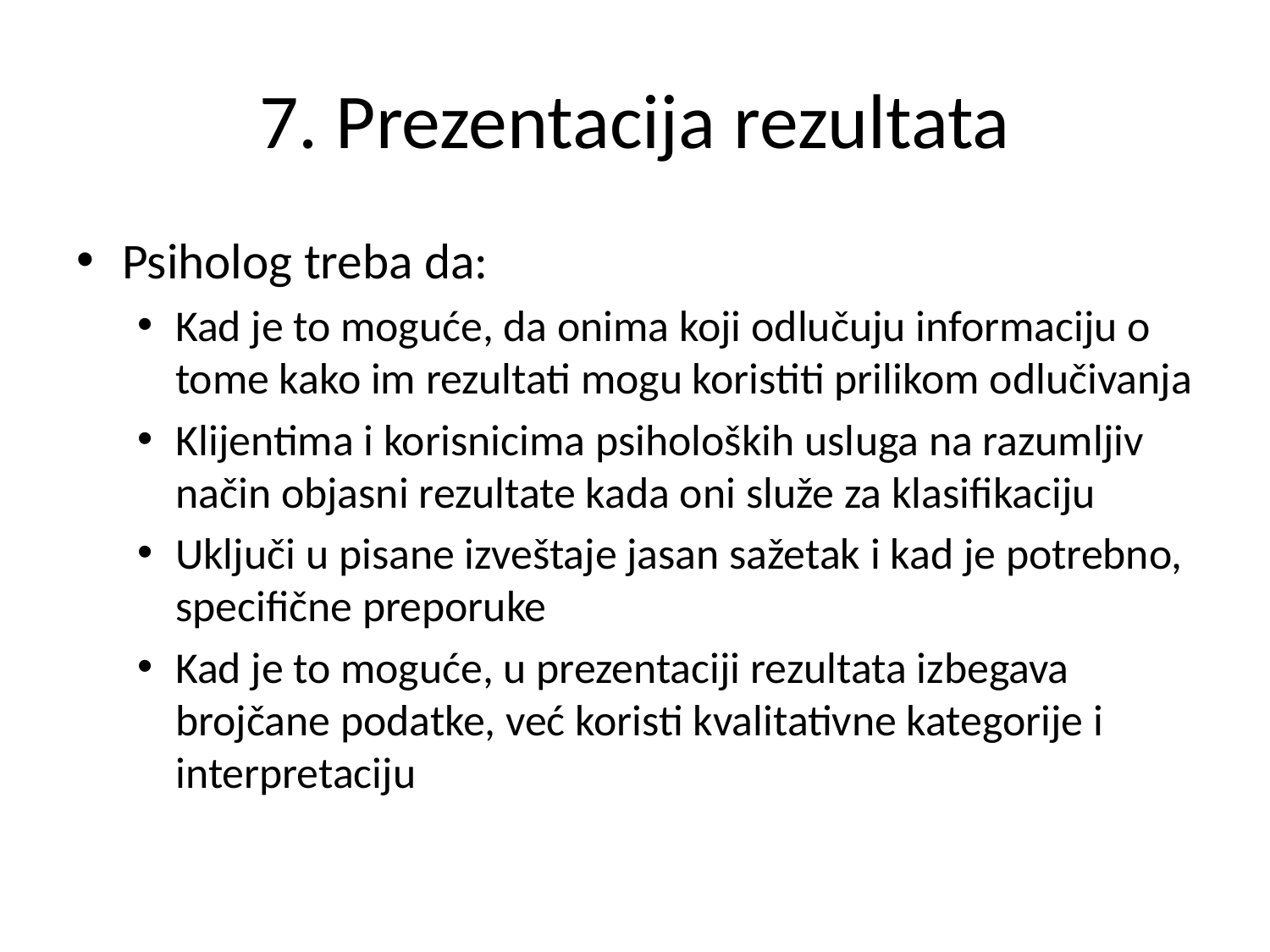

# 7. Prezentacija rezultata
Psiholog treba da:
Kad je to moguće, da onima koji odlučuju informaciju o tome kako im rezultati mogu koristiti prilikom odlučivanja
Klijentima i korisnicima psiholoških usluga na razumljiv način objasni rezultate kada oni služe za klasifikaciju
Uključi u pisane izveštaje jasan sažetak i kad je potrebno, specifične preporuke
Kad je to moguće, u prezentaciji rezultata izbegava brojčane podatke, već koristi kvalitativne kategorije i interpretaciju